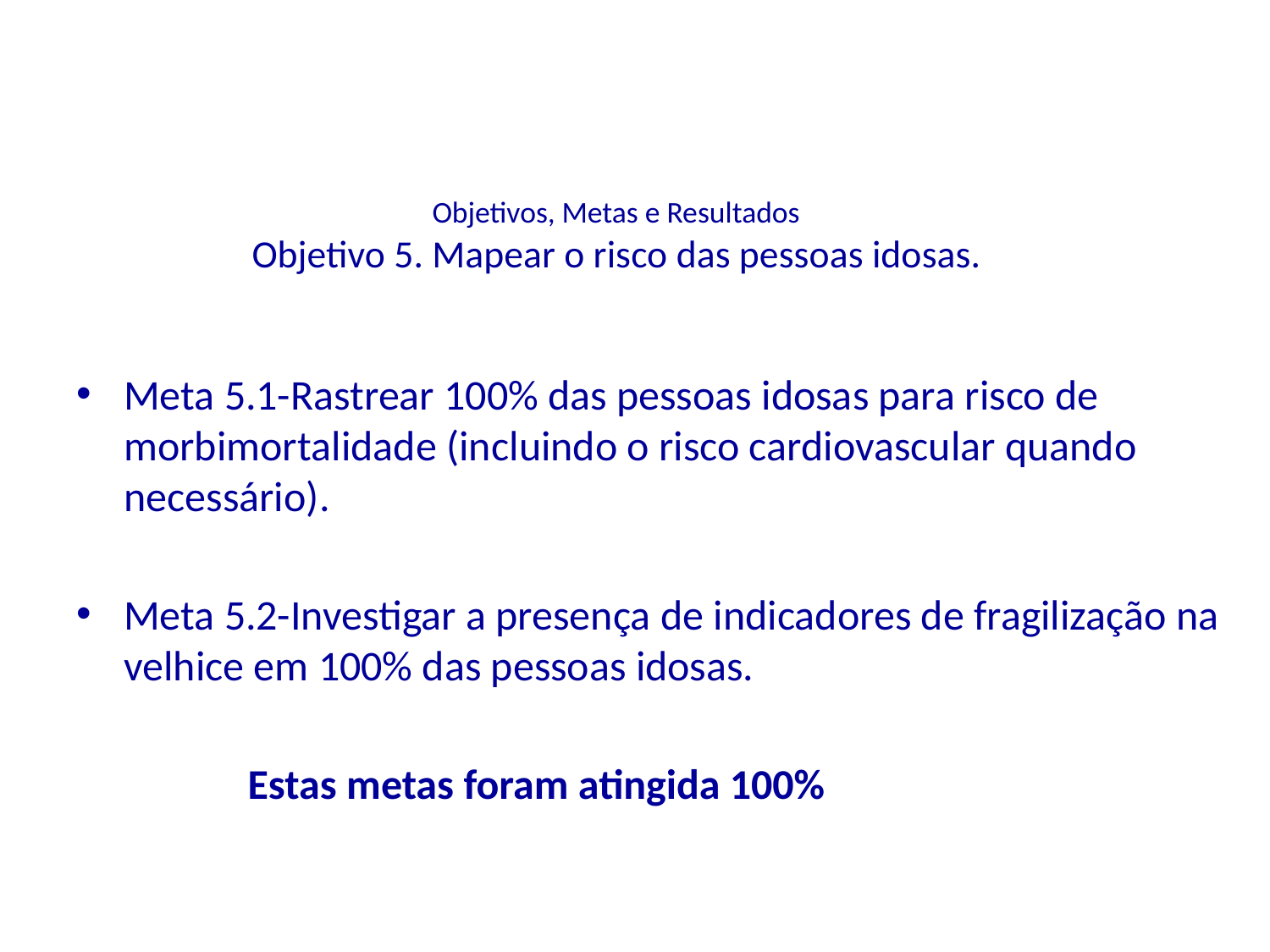

# Objetivos, Metas e Resultados Objetivo 5. Mapear o risco das pessoas idosas.

Meta 5.1-Rastrear 100% das pessoas idosas para risco de morbimortalidade (incluindo o risco cardiovascular quando necessário).

Meta 5.2-Investigar a presença de indicadores de fragilização na velhice em 100% das pessoas idosas.

                  Estas metas foram atingida 100%